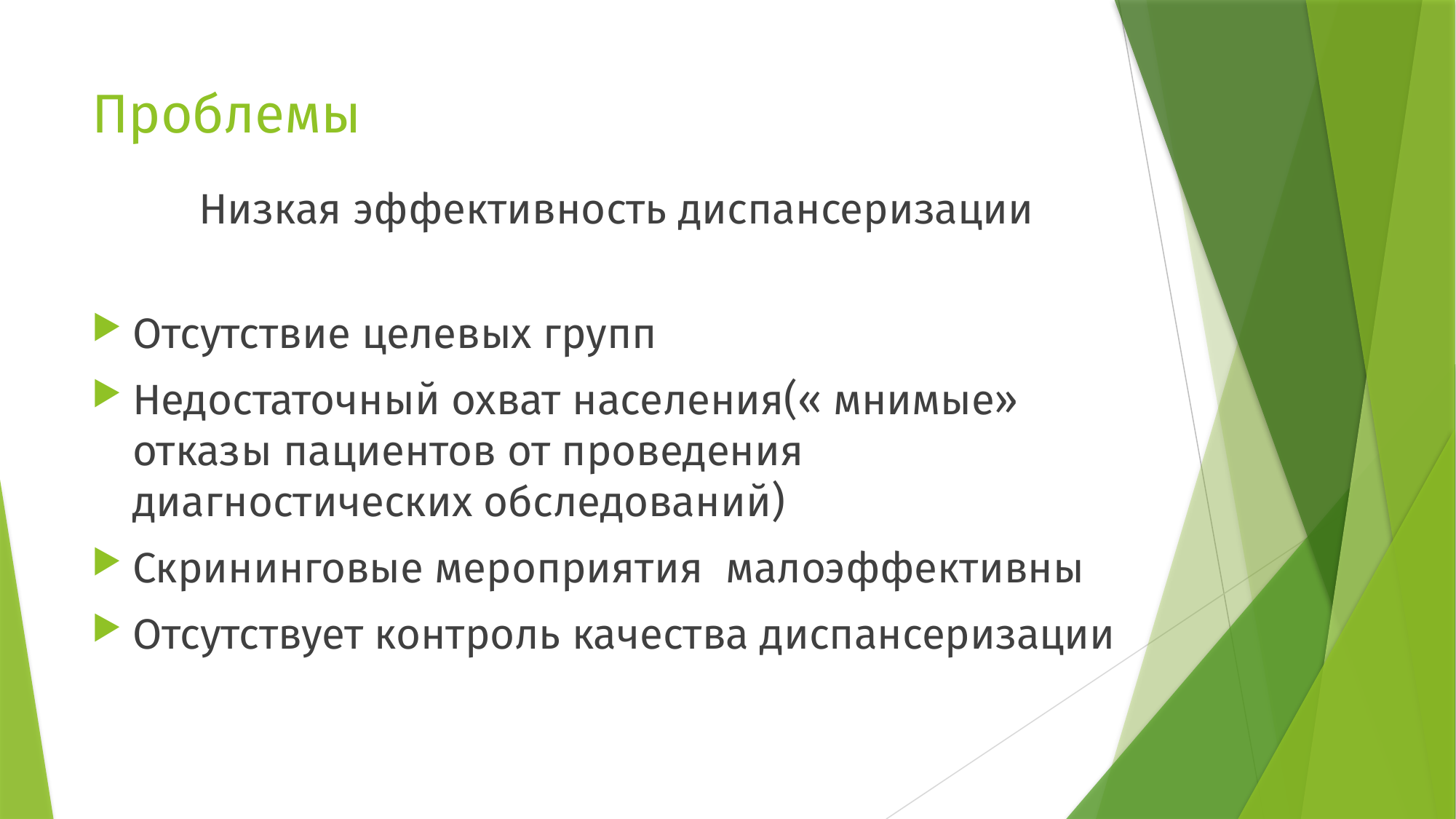

# Проблемы
Низкая эффективность диспансеризации

Отсутствие целевых групп
Недостаточный охват населения(« мнимые» отказы пациентов от проведения диагностических обследований)
Скрининговые мероприятия  малоэффективны
Отсутствует контроль качества диспансеризации